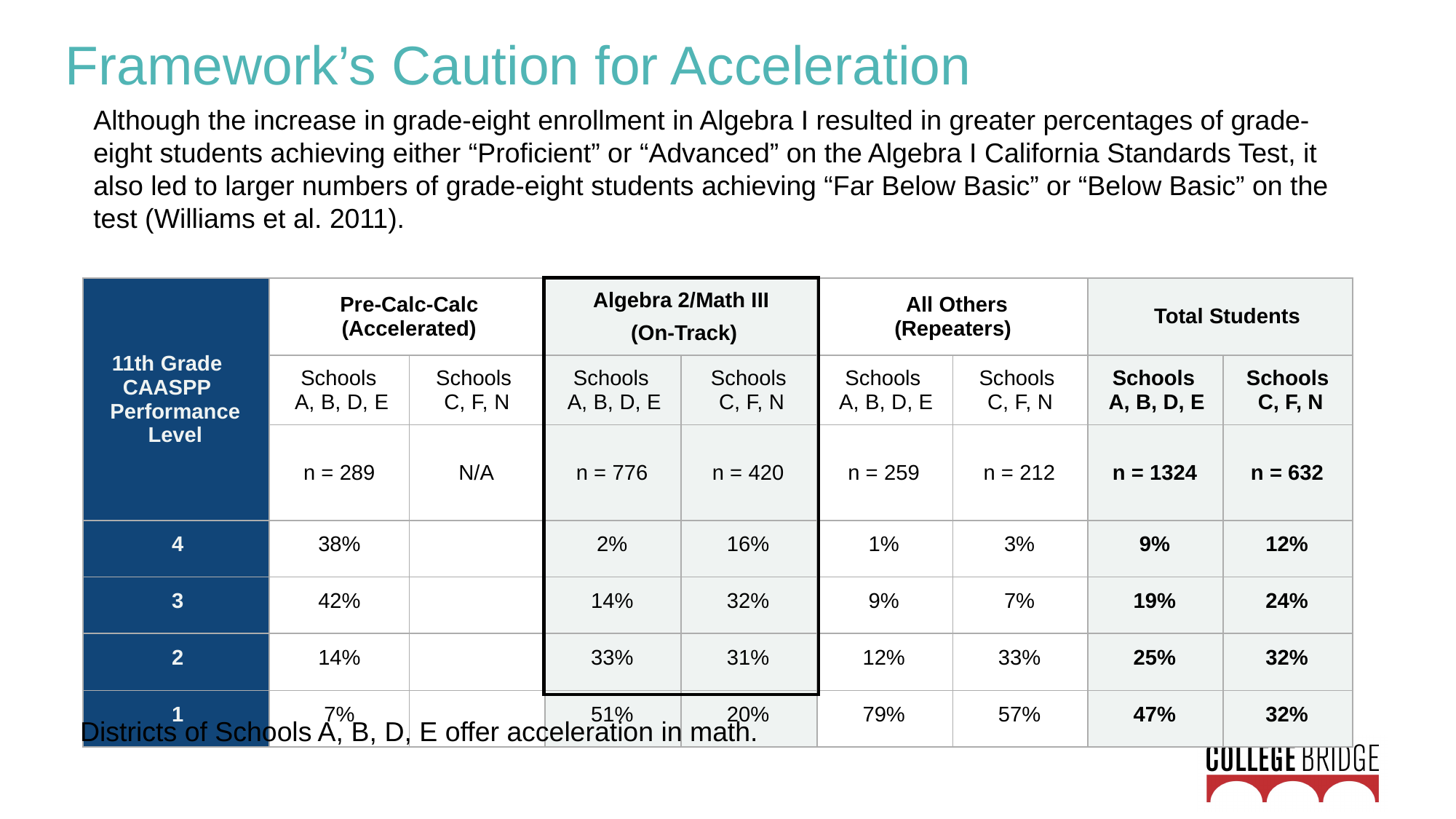

Framework’s Caution for Acceleration
Although the increase in grade-eight enrollment in Algebra I resulted in greater percentages of grade-eight students achieving either “Proficient” or “Advanced” on the Algebra I California Standards Test, it also led to larger numbers of grade-eight students achieving “Far Below Basic” or “Below Basic” on the test (Williams et al. 2011).
| 11th Grade CAASPP Performance Level | Pre-Calc-Calc (Accelerated) |  | Algebra 2/Math III (On-Track) |  | All Others (Repeaters) |  | Total Students |  |
| --- | --- | --- | --- | --- | --- | --- | --- | --- |
|  | Schools A, B, D, E | Schools C, F, N | Schools A, B, D, E | Schools C, F, N | Schools A, B, D, E | Schools C, F, N | Schools A, B, D, E | Schools C, F, N |
|  | n = 289 | N/A | n = 776 | n = 420 | n = 259 | n = 212 | n = 1324 | n = 632 |
| 4 | 38% |  | 2% | 16% | 1% | 3% | 9% | 12% |
| 3 | 42% |  | 14% | 32% | 9% | 7% | 19% | 24% |
| 2 | 14% |  | 33% | 31% | 12% | 33% | 25% | 32% |
| 1 | 7% |  | 51% | 20% | 79% | 57% | 47% | 32% |

Districts of Schools A, B, D, E offer acceleration in math.